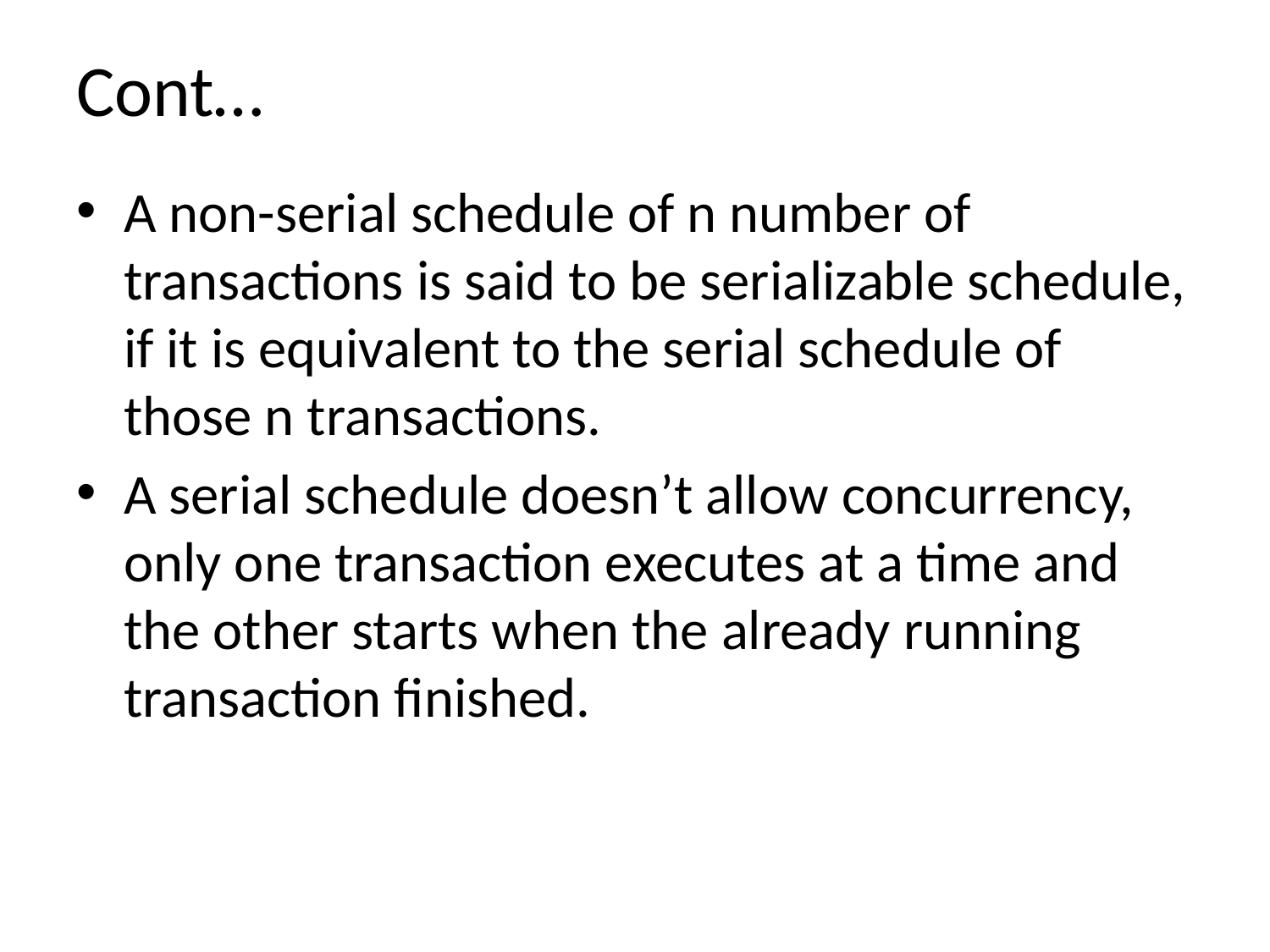

# Cont…
A non-serial schedule of n number of transactions is said to be serializable schedule, if it is equivalent to the serial schedule of those n transactions.
A serial schedule doesn’t allow concurrency, only one transaction executes at a time and the other starts when the already running transaction finished.